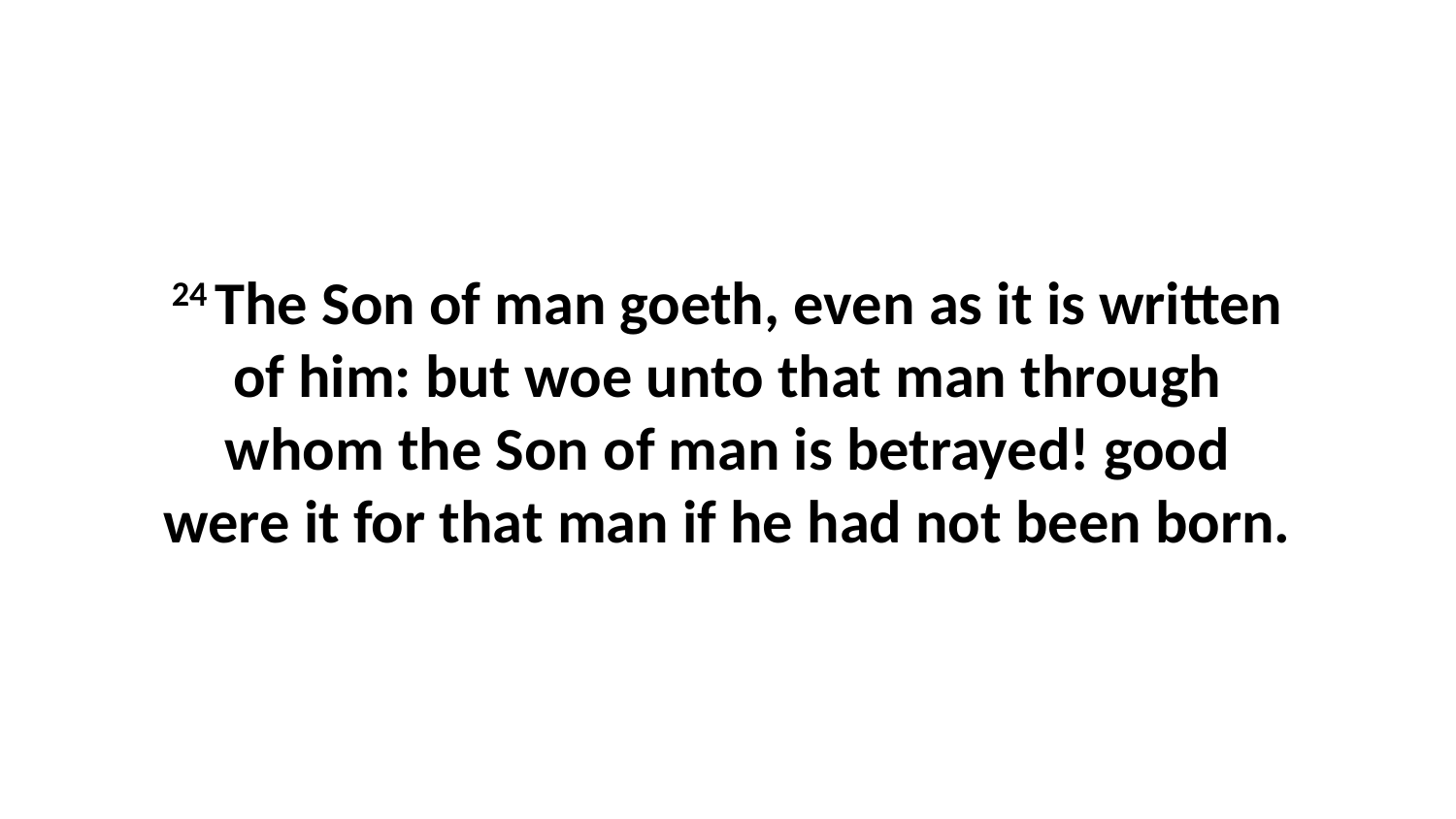

24 The Son of man goeth, even as it is written of him: but woe unto that man through whom the Son of man is betrayed! good were it for that man if he had not been born.